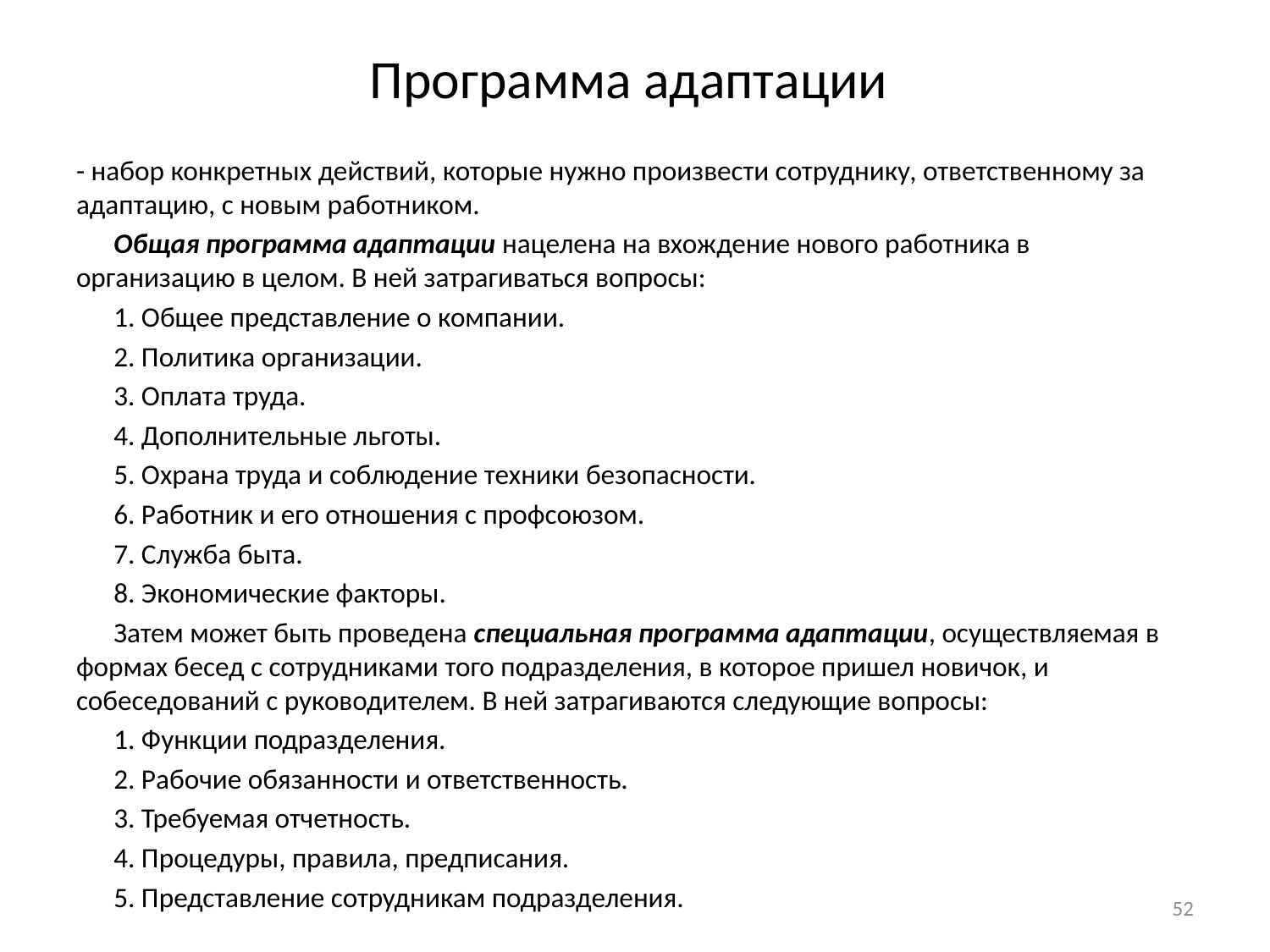

# Программа адаптации
- набор конкретных действий, которые нужно произвести сотруднику, ответственному за адаптацию, с новым работником.
Общая программа адаптации нацелена на вхождение нового работника в организацию в целом. В ней затрагиваться вопросы:
1. Общее представление о компании.
2. Политика организации.
3. Оплата труда.
4. Дополнительные льготы.
5. Охрана труда и соблюдение техники безопасности.
6. Работник и его отношения с профсоюзом.
7. Служба быта.
8. Экономические факторы.
Затем может быть проведена специальная программа адаптации, осуществляемая в формах бесед с сотрудниками того подразделения, в которое пришел новичок, и собеседований с руководителем. В ней затрагиваются следующие вопросы:
1. Функции подразделения.
2. Рабочие обязанности и ответственность.
3. Требуемая отчетность.
4. Процедуры, правила, предписания.
5. Представление сотрудникам подразделения.

52